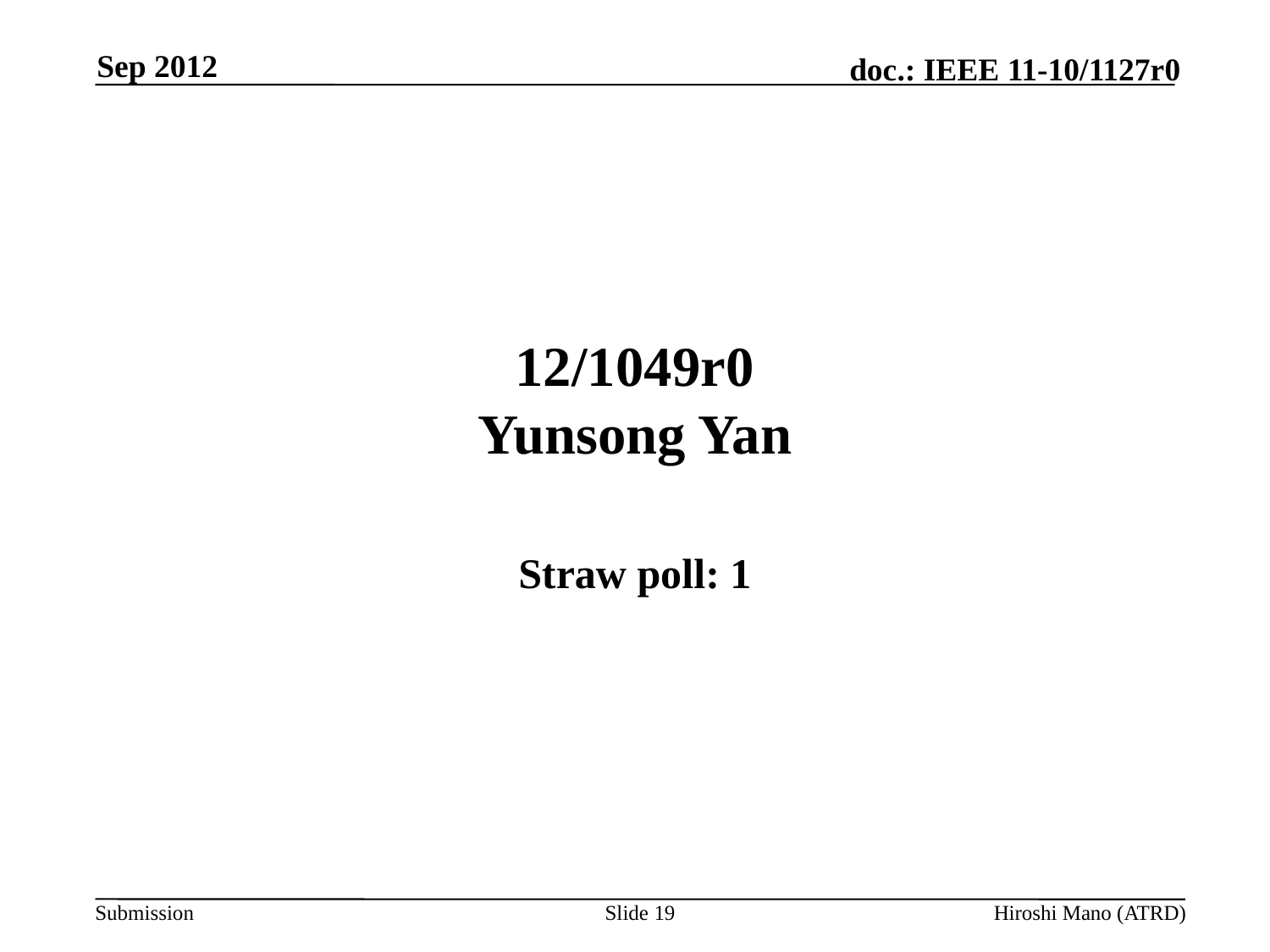

Sep 2012
# 12/1049r0 Yunsong Yan
Straw poll: 1
Slide 19
Hiroshi Mano (ATRD)